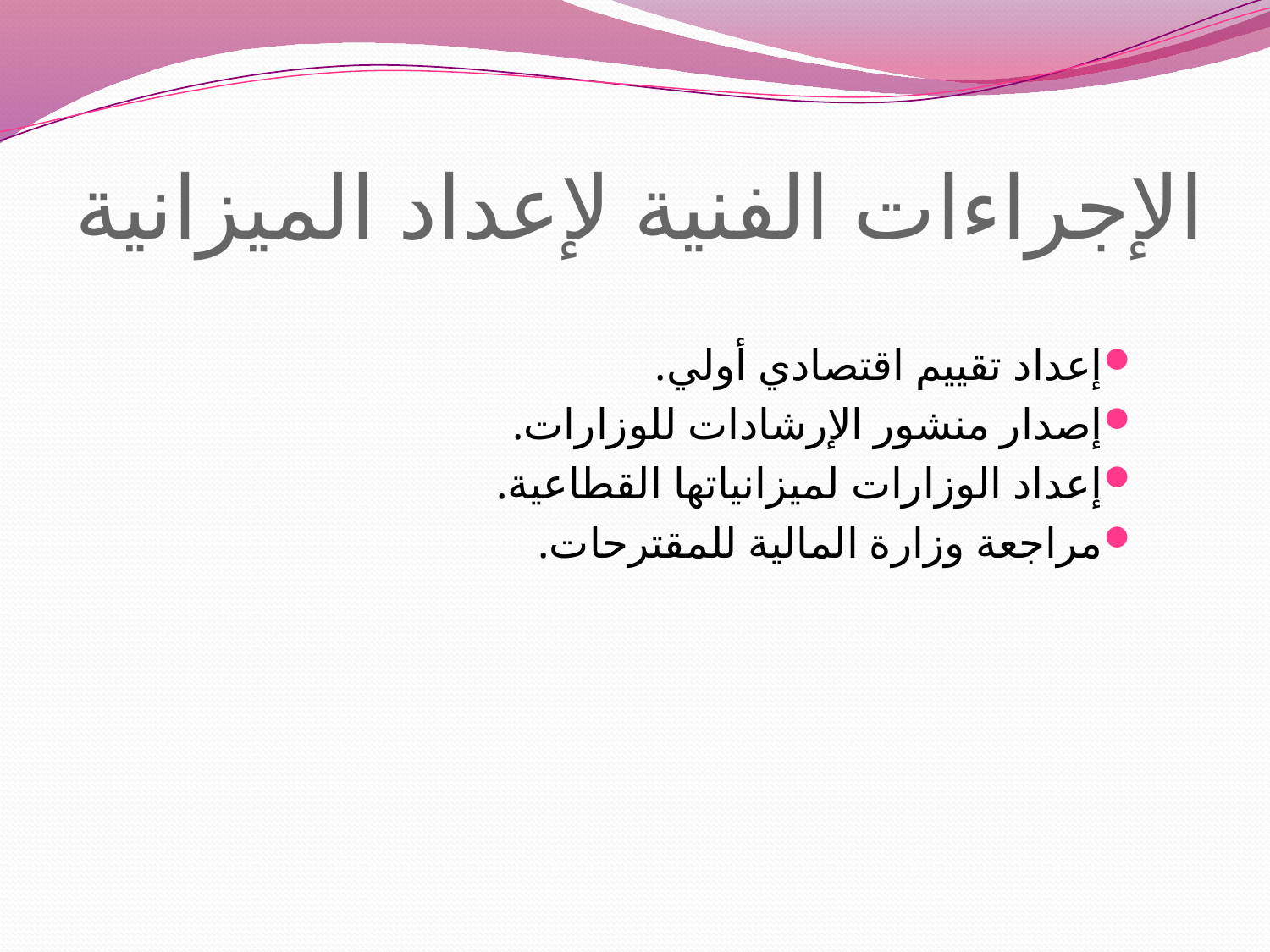

# الإجراءات الفنية لإعداد الميزانية

إعداد تقييم اقتصادي أولي.
إصدار منشور الإرشادات للوزارات.
إعداد الوزارات لميزانياتها القطاعية.
مراجعة وزارة المالية للمقترحات.